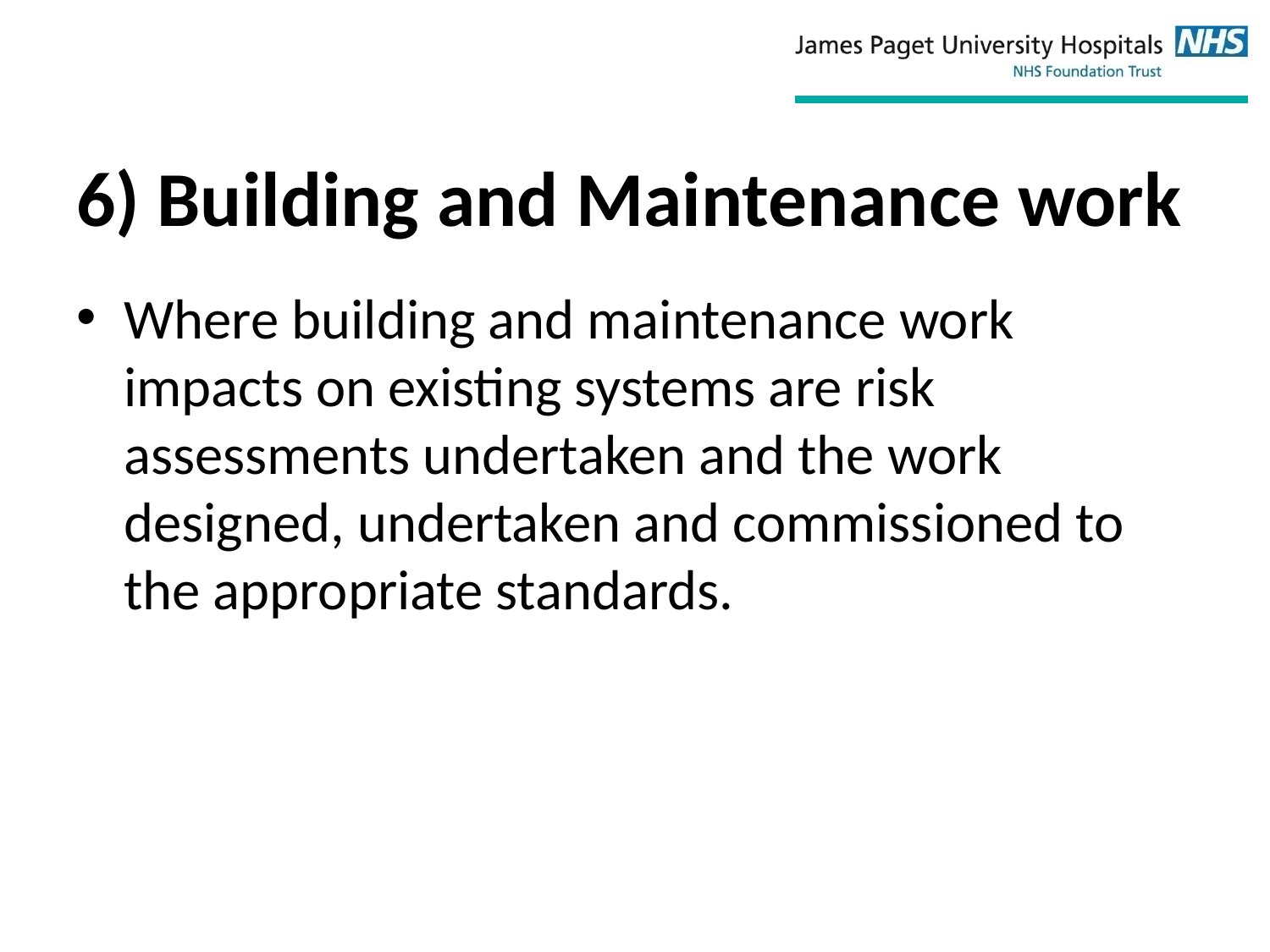

# 6) Building and Maintenance work
Where building and maintenance work impacts on existing systems are risk assessments undertaken and the work designed, undertaken and commissioned to the appropriate standards.